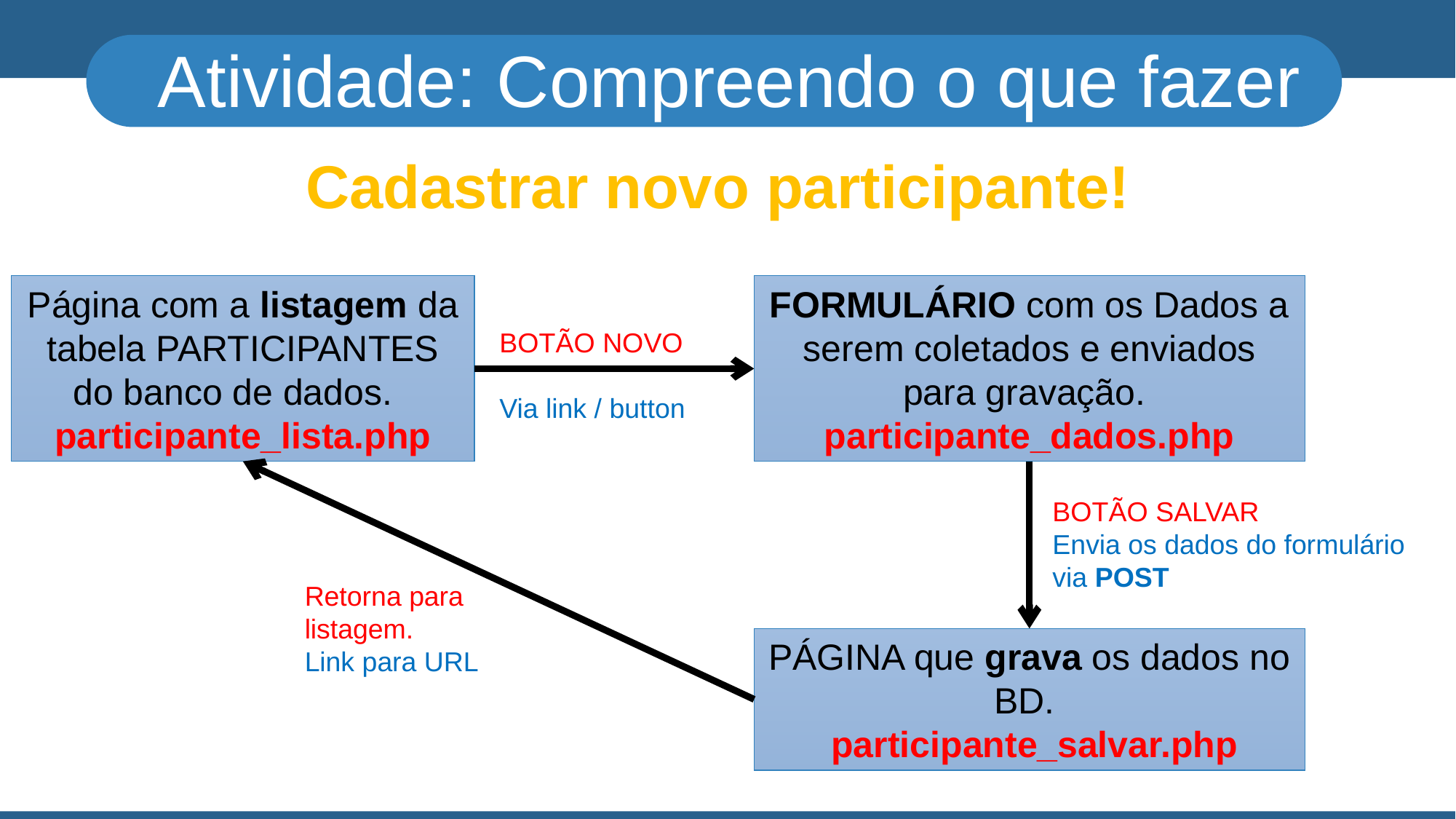

Atividade: Compreendo o que fazer
Cadastrar novo participante!
Página com a listagem da tabela PARTICIPANTES do banco de dados.
participante_lista.php
FORMULÁRIO com os Dados a serem coletados e enviados para gravação.
participante_dados.php
BOTÃO NOVO

Via link / button

BOTÃO SALVAR
Envia os dados do formulário via POST
Retorna para listagem.
Link para URL
PÁGINA que grava os dados no BD.
 participante_salvar.php